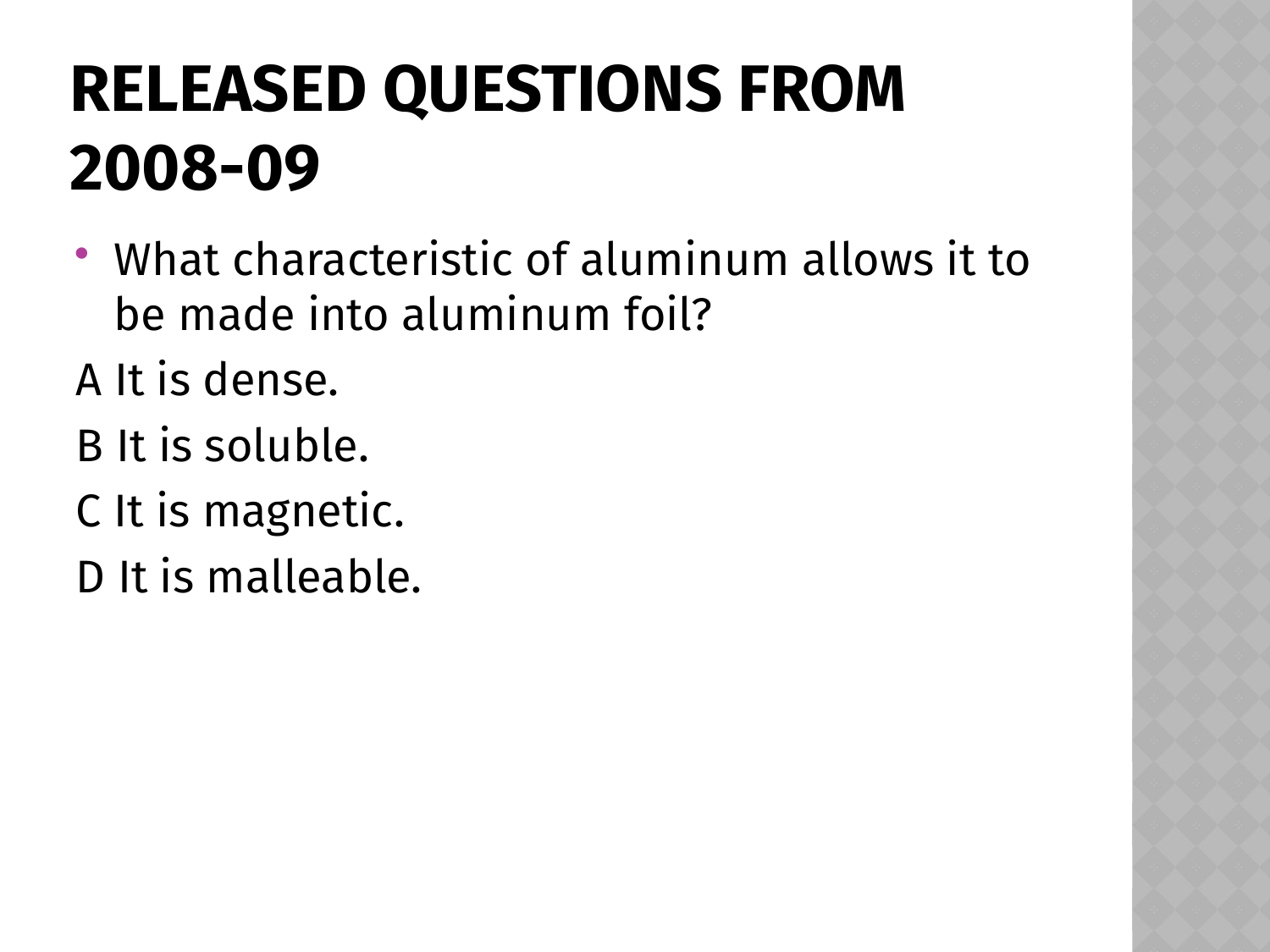

# Released Questions from 2008-09
What characteristic of aluminum allows it to be made into aluminum foil?
A It is dense.
B It is soluble.
C It is magnetic.
D It is malleable.